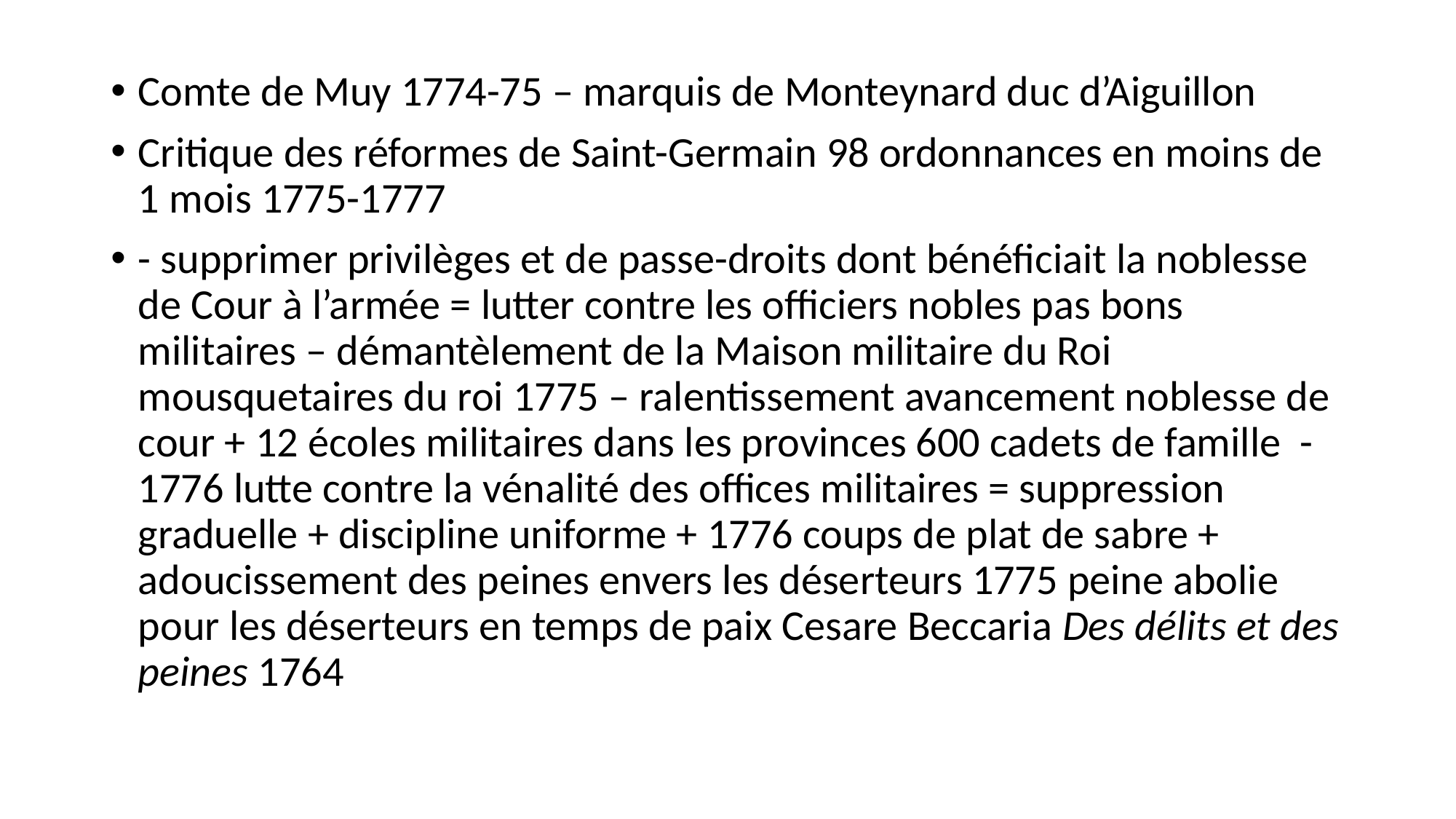

Comte de Muy 1774-75 – marquis de Monteynard duc d’Aiguillon
Critique des réformes de Saint-Germain 98 ordonnances en moins de 1 mois 1775-1777
- supprimer privilèges et de passe-droits dont bénéficiait la noblesse de Cour à l’armée = lutter contre les officiers nobles pas bons militaires – démantèlement de la Maison militaire du Roi mousquetaires du roi 1775 – ralentissement avancement noblesse de cour + 12 écoles militaires dans les provinces 600 cadets de famille  - 1776 lutte contre la vénalité des offices militaires = suppression graduelle + discipline uniforme + 1776 coups de plat de sabre + adoucissement des peines envers les déserteurs 1775 peine abolie pour les déserteurs en temps de paix Cesare Beccaria Des délits et des peines 1764